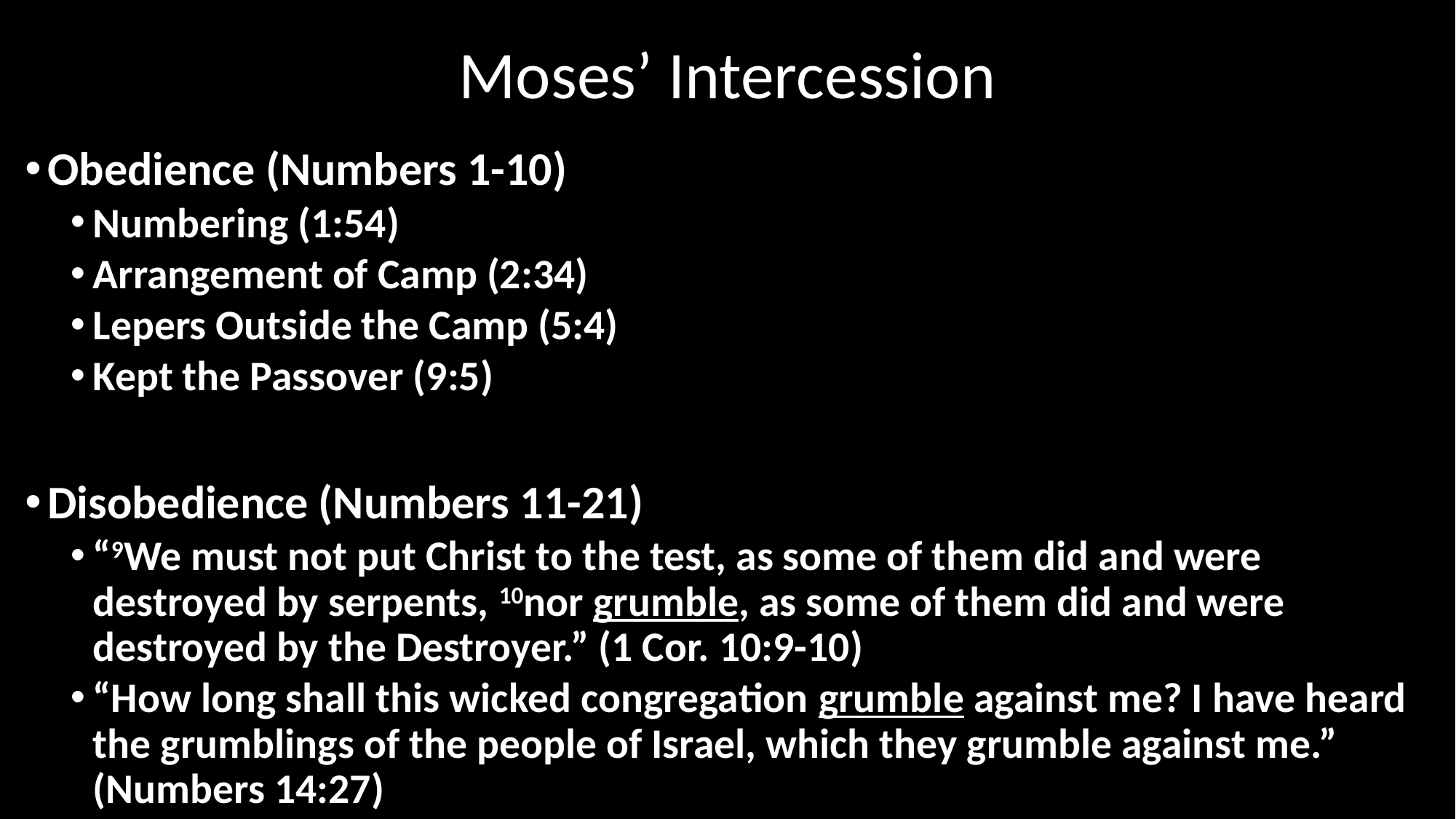

# Moses’ Intercession
Obedience (Numbers 1-10)
Numbering (1:54)
Arrangement of Camp (2:34)
Lepers Outside the Camp (5:4)
Kept the Passover (9:5)

Disobedience (Numbers 11-21)
“9We must not put Christ to the test, as some of them did and were destroyed by serpents, 10nor grumble, as some of them did and were destroyed by the Destroyer.” (1 Cor. 10:9-10)
“How long shall this wicked congregation grumble against me? I have heard the grumblings of the people of Israel, which they grumble against me.” (Numbers 14:27)